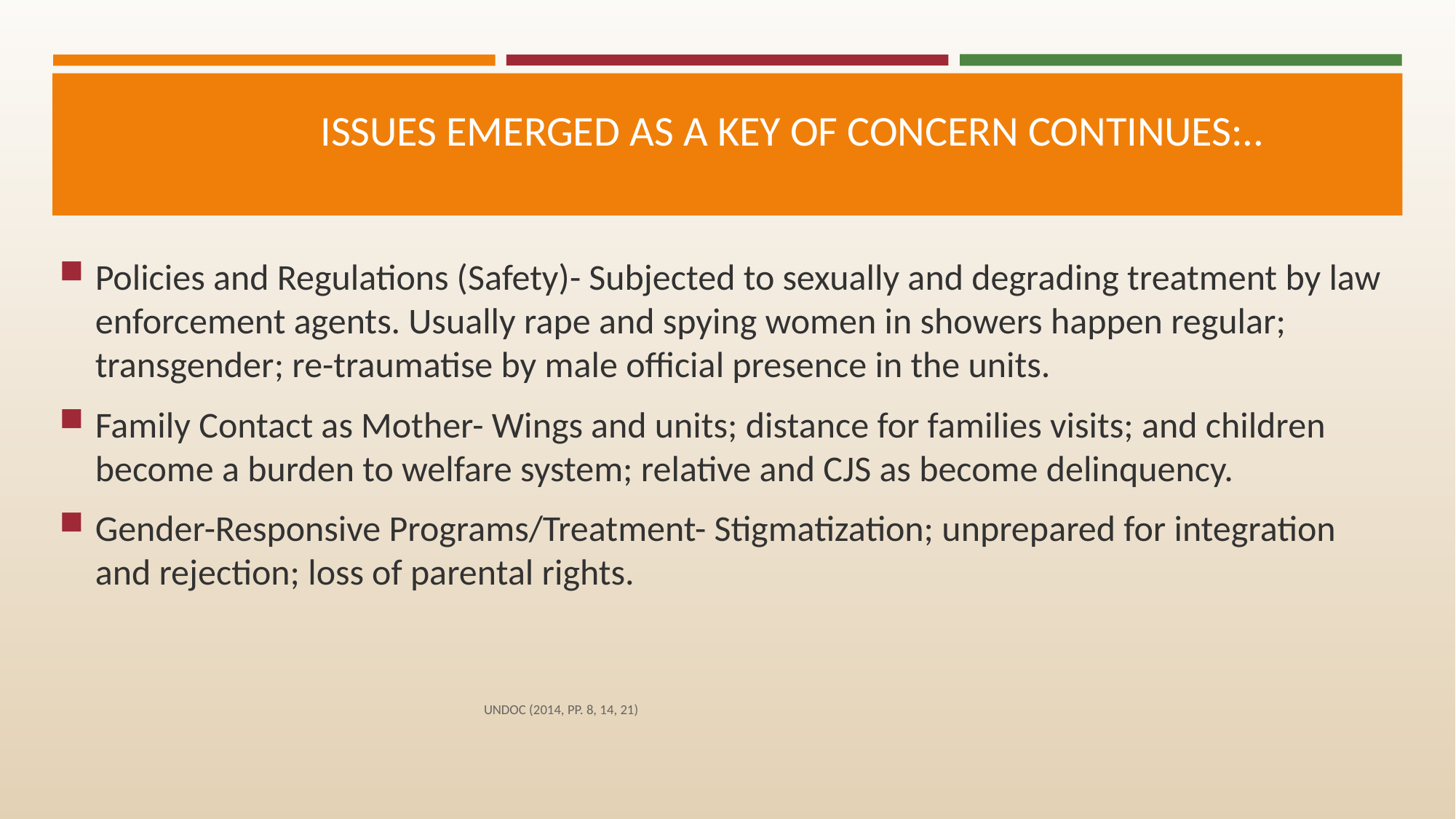

# Issues emerged as a key of concern continues:..
Policies and Regulations (Safety)- Subjected to sexually and degrading treatment by law enforcement agents. Usually rape and spying women in showers happen regular; transgender; re-traumatise by male official presence in the units.
Family Contact as Mother- Wings and units; distance for families visits; and children become a burden to welfare system; relative and CJS as become delinquency.
Gender-Responsive Programs/Treatment- Stigmatization; unprepared for integration and rejection; loss of parental rights.

UNDOC (2014, pp. 8, 14, 21)